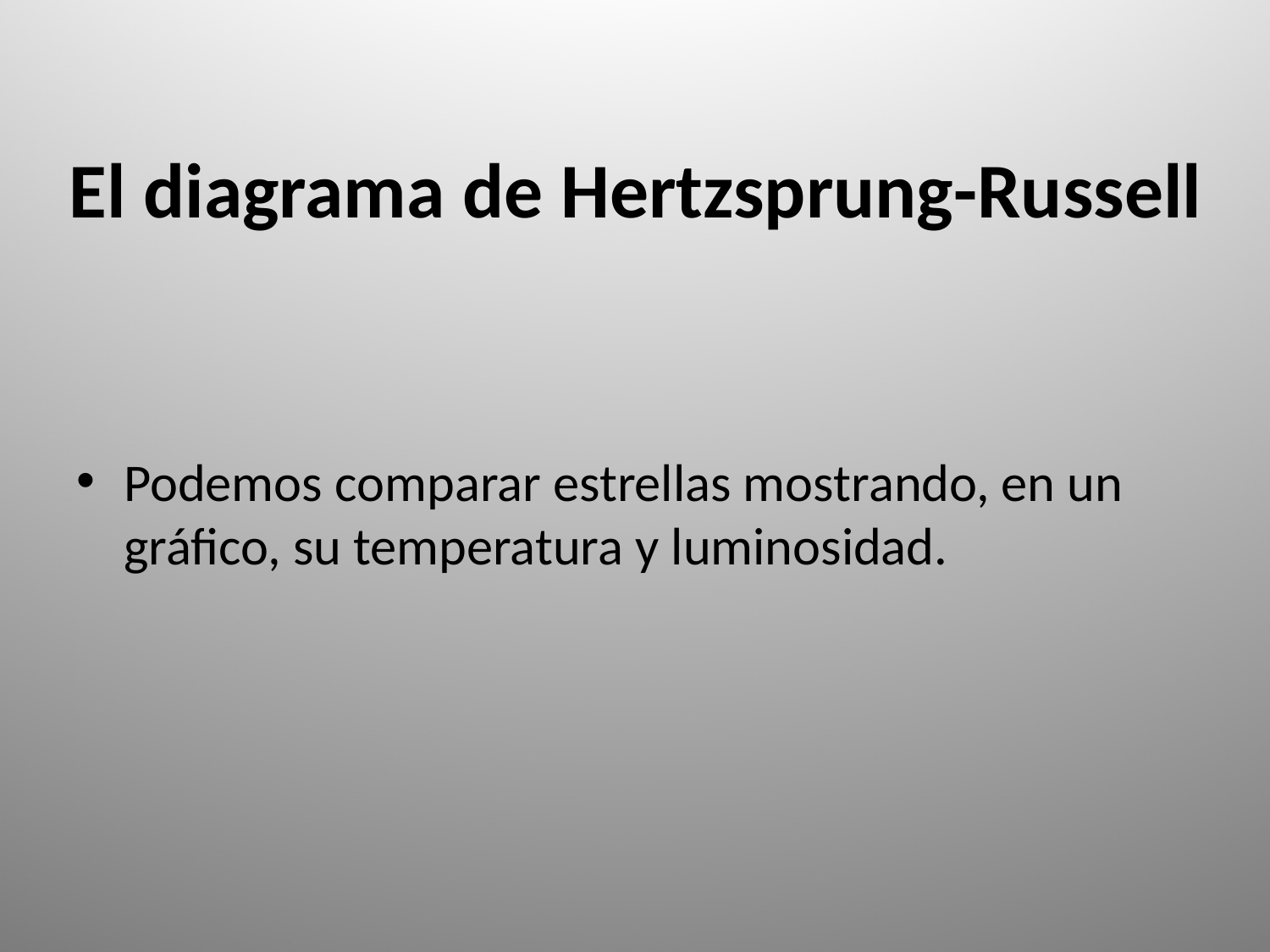

# El diagrama de Hertzsprung-Russell
Podemos comparar estrellas mostrando, en un gráfico, su temperatura y luminosidad.